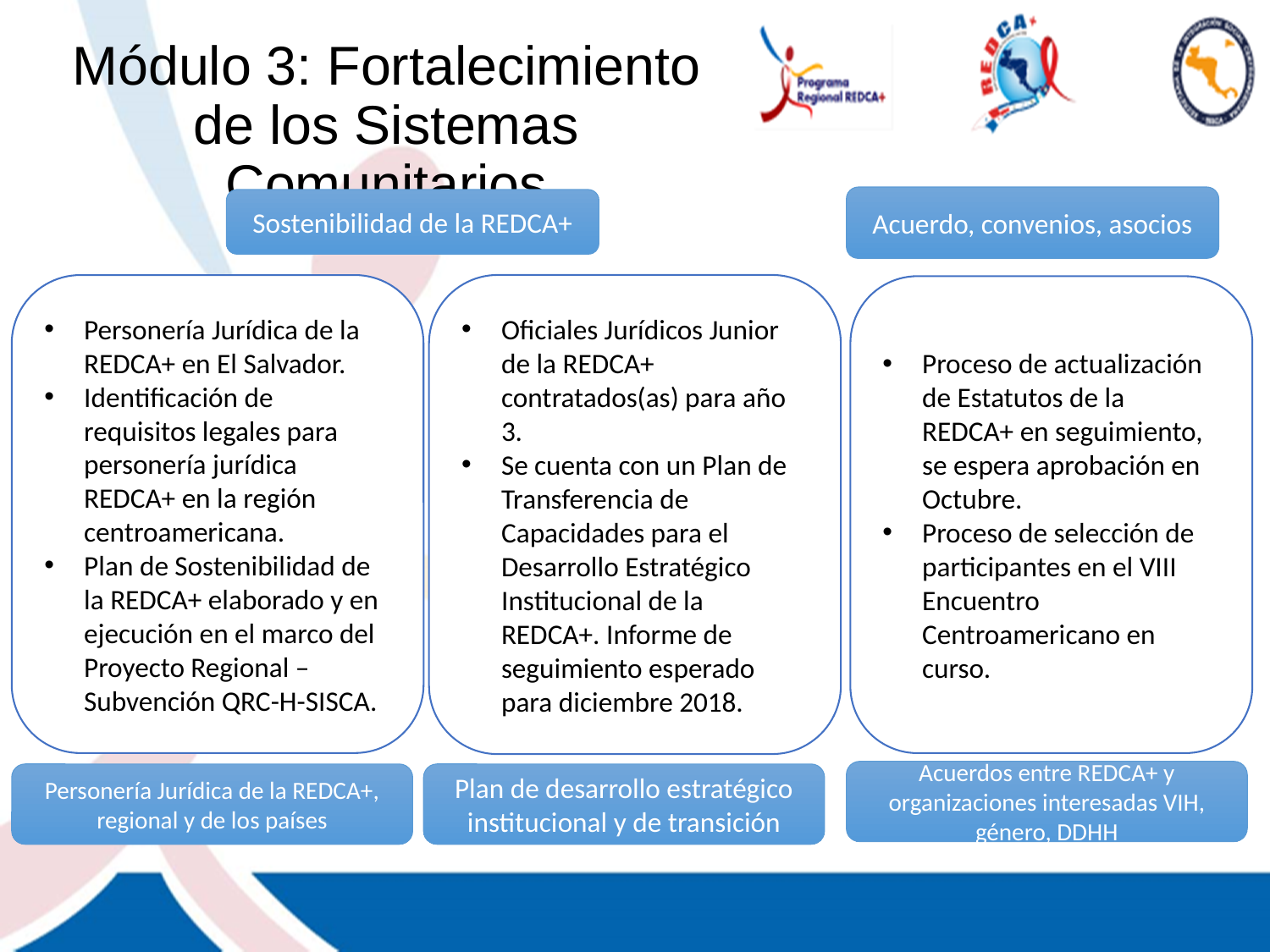

# Módulo 3: Fortalecimiento de los Sistemas Comunitarios
Acuerdo, convenios, asocios
Sostenibilidad de la REDCA+

Oficiales Jurídicos Junior de la REDCA+ contratados(as) para año 3.
Se cuenta con un Plan de Transferencia de Capacidades para el Desarrollo Estratégico Institucional de la REDCA+. Informe de seguimiento esperado para diciembre 2018.

Personería Jurídica de la REDCA+ en El Salvador.
Identificación de requisitos legales para personería jurídica REDCA+ en la región centroamericana.
Plan de Sostenibilidad de la REDCA+ elaborado y en ejecución en el marco del Proyecto Regional – Subvención QRC-H-SISCA.
Proceso de actualización de Estatutos de la REDCA+ en seguimiento, se espera aprobación en Octubre.
Proceso de selección de participantes en el VIII Encuentro Centroamericano en curso.
Acuerdos entre REDCA+ y organizaciones interesadas VIH, género, DDHH
Personería Jurídica de la REDCA+, regional y de los países
Plan de desarrollo estratégico institucional y de transición